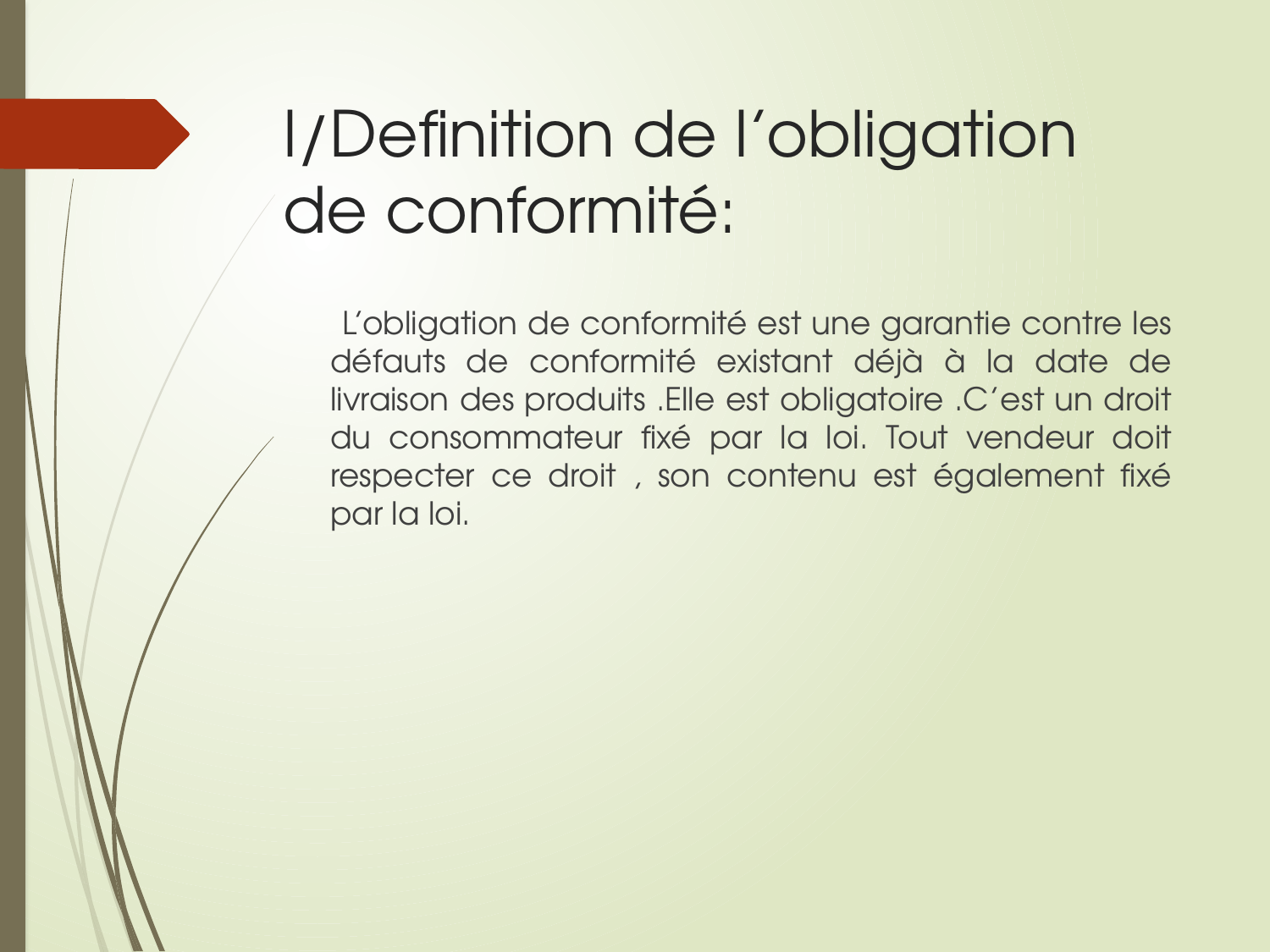

# I/Definition de l’obligation de conformité:
      L’obligation de conformité est une garantie contre les défauts de conformité existant déjà à la date de livraison des produits .Elle est obligatoire .C’est un droit du consommateur fixé par la loi. Tout vendeur doit respecter ce droit , son contenu est également fixé par la loi.